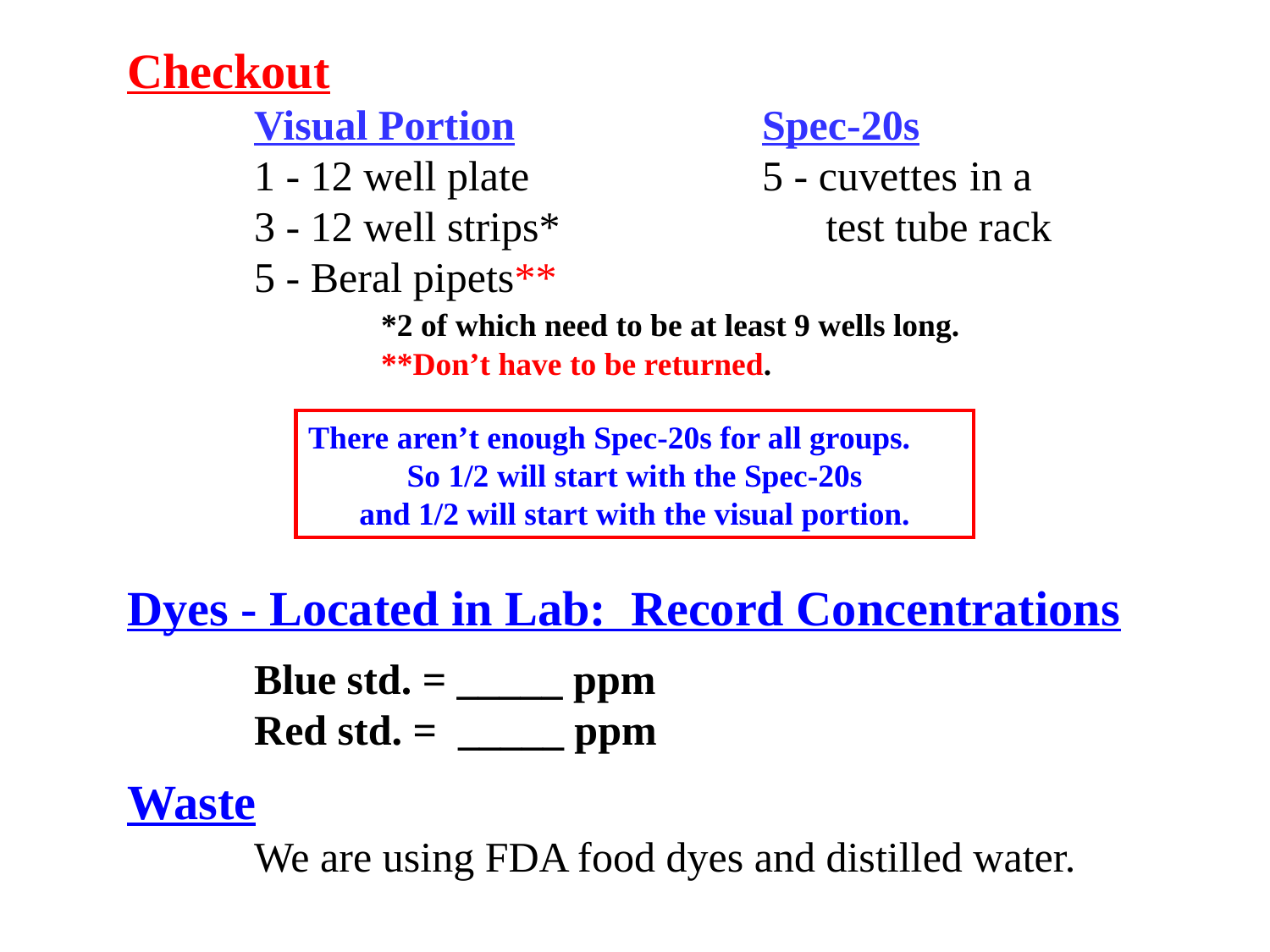

Checkout
	Visual Portion		Spec-20s
	1 - 12 well plate		5 - cuvettes in a	3 - 12 well strips*		      test tube rack	5 - Beral pipets**
		*2 of which need to be at least 9 wells long.
		**Don’t have to be returned.
There aren’t enough Spec-20s for all groups.
So 1/2 will start with the Spec-20s
and 1/2 will start with the visual portion.
Dyes - Located in Lab:  Record Concentrations

	Blue std. = _____ ppm
	Red std. =  _____ ppm

Waste
	We are using FDA food dyes and distilled water.